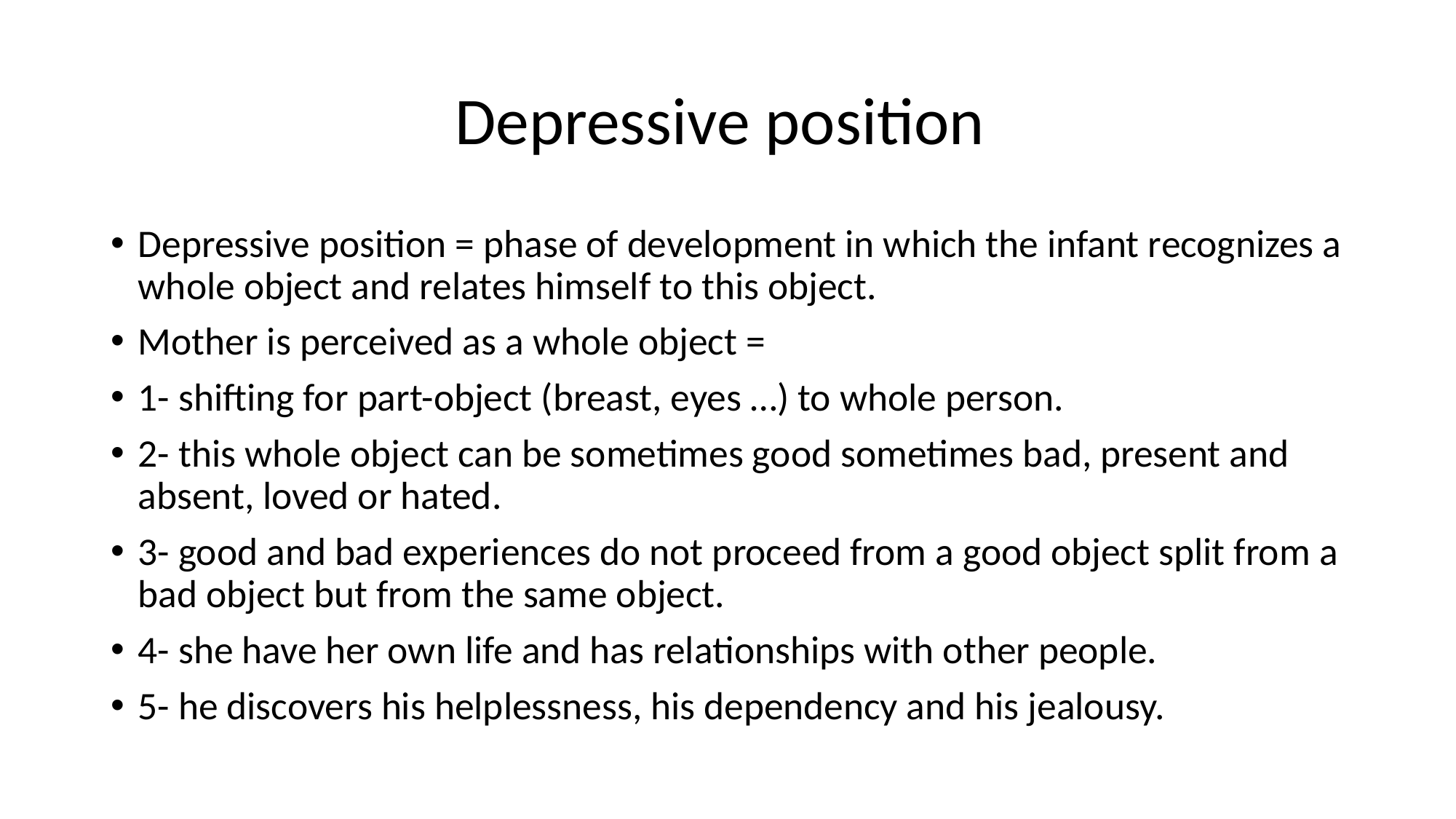

# Depressive position
Depressive position = phase of development in which the infant recognizes a whole object and relates himself to this object.
Mother is perceived as a whole object =
1- shifting for part-object (breast, eyes …) to whole person.
2- this whole object can be sometimes good sometimes bad, present and absent, loved or hated.
3- good and bad experiences do not proceed from a good object split from a bad object but from the same object.
4- she have her own life and has relationships with other people.
5- he discovers his helplessness, his dependency and his jealousy.